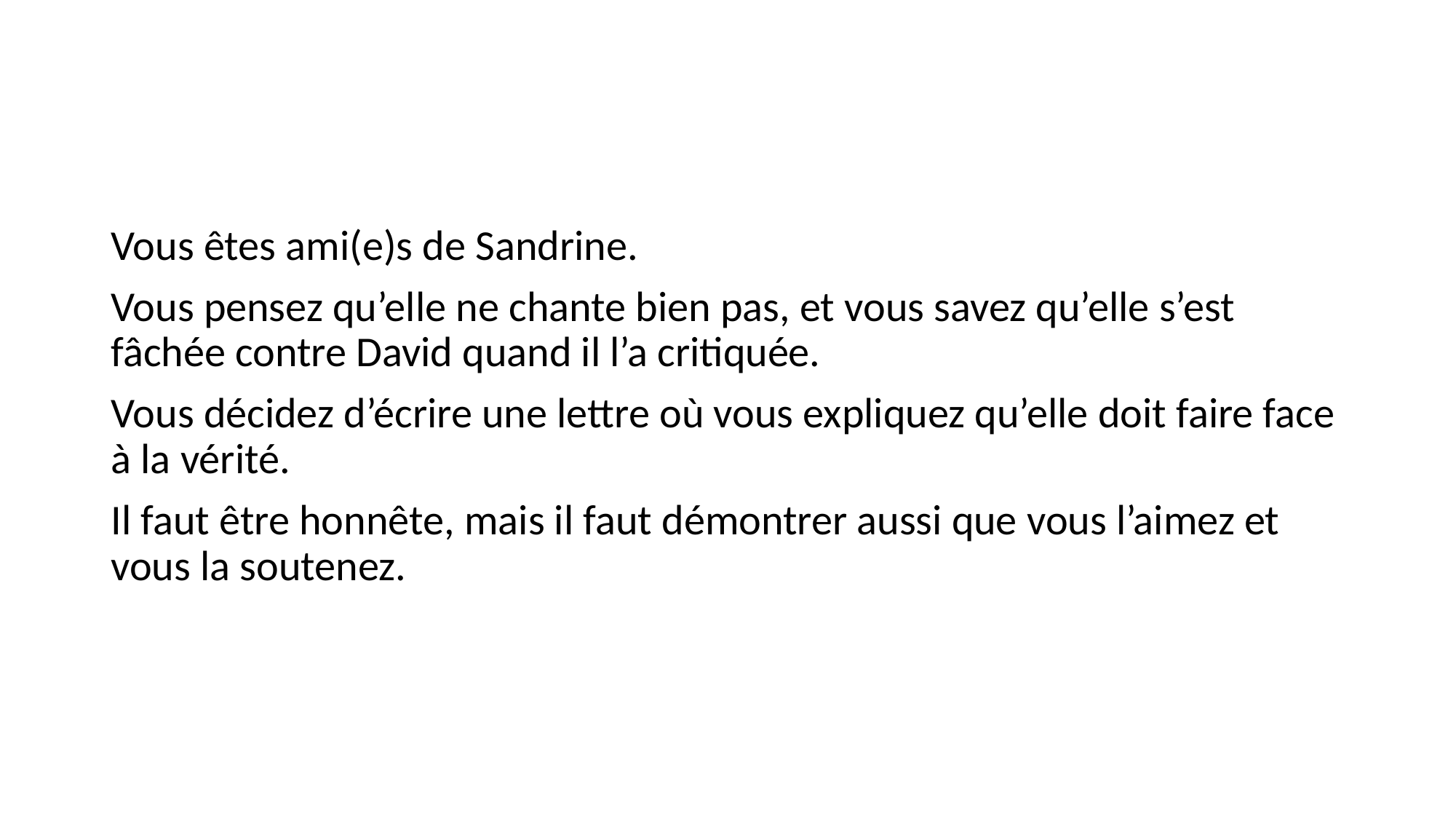

#
Vous êtes ami(e)s de Sandrine.
Vous pensez qu’elle ne chante bien pas, et vous savez qu’elle s’est fâchée contre David quand il l’a critiquée.
Vous décidez d’écrire une lettre où vous expliquez qu’elle doit faire face à la vérité.
Il faut être honnête, mais il faut démontrer aussi que vous l’aimez et vous la soutenez.